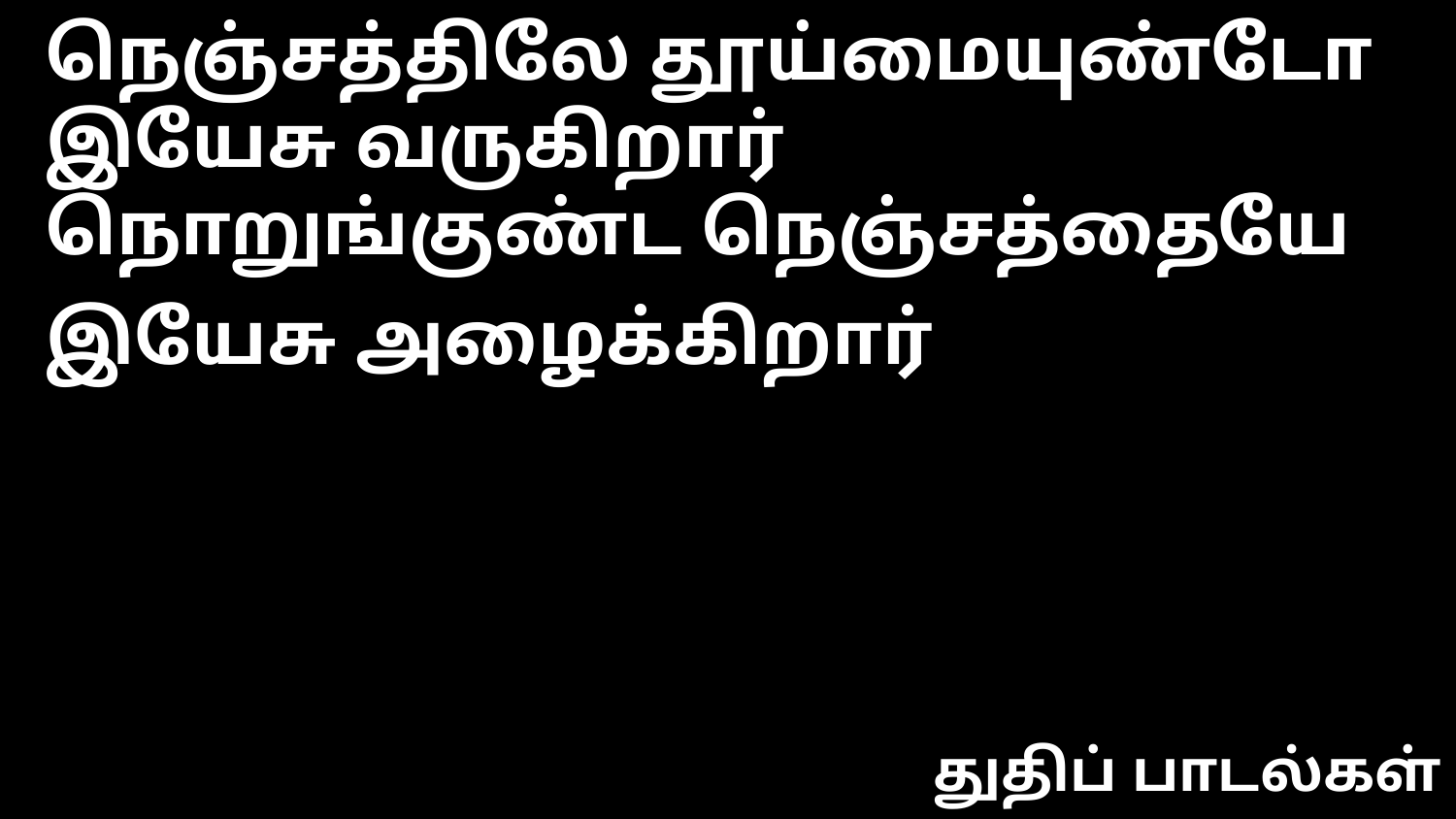

நெஞ்சத்திலே தூய்மையுண்டோ
இயேசு வருகிறார்
நொறுங்குண்ட நெஞ்சத்தையே
இயேசு அழைக்கிறார்
துதிப் பாடல்கள்